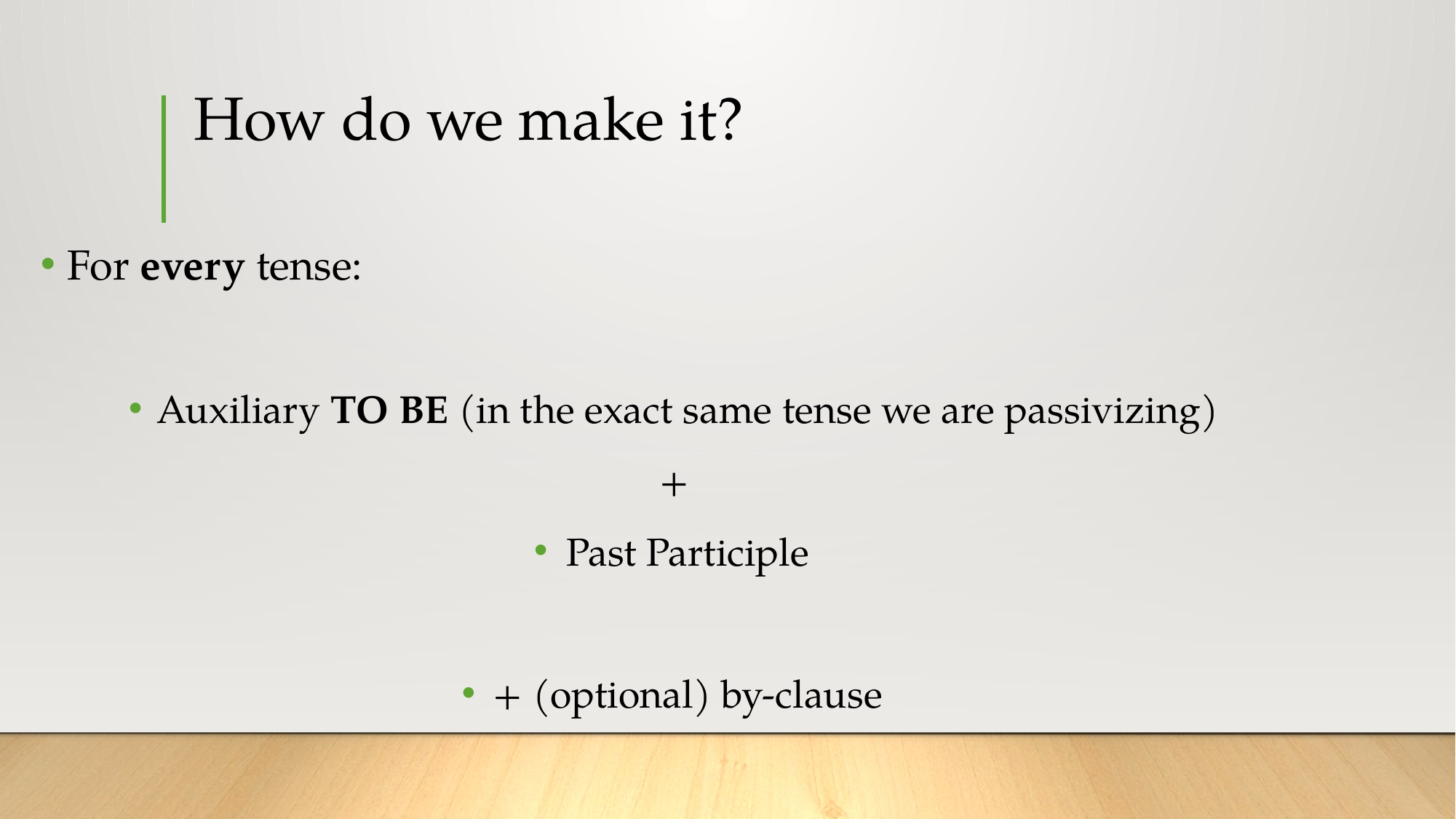

# How do we make it?
For every tense:

Auxiliary TO BE (in the exact same tense we are passivizing)
+
Past Participle

+ (optional) by-clause